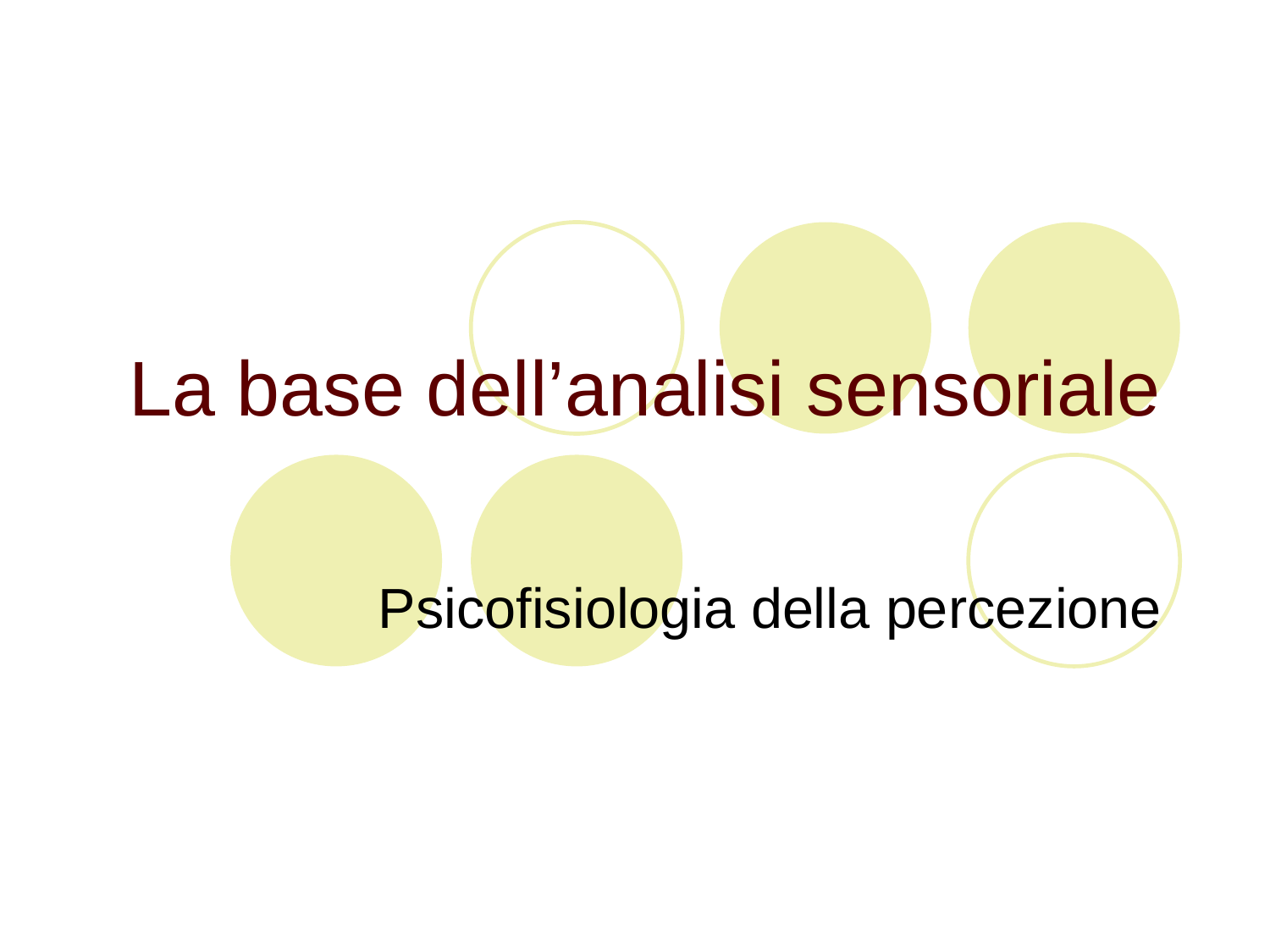

# La base dell’analisi sensoriale

Psicofisiologia della percezione